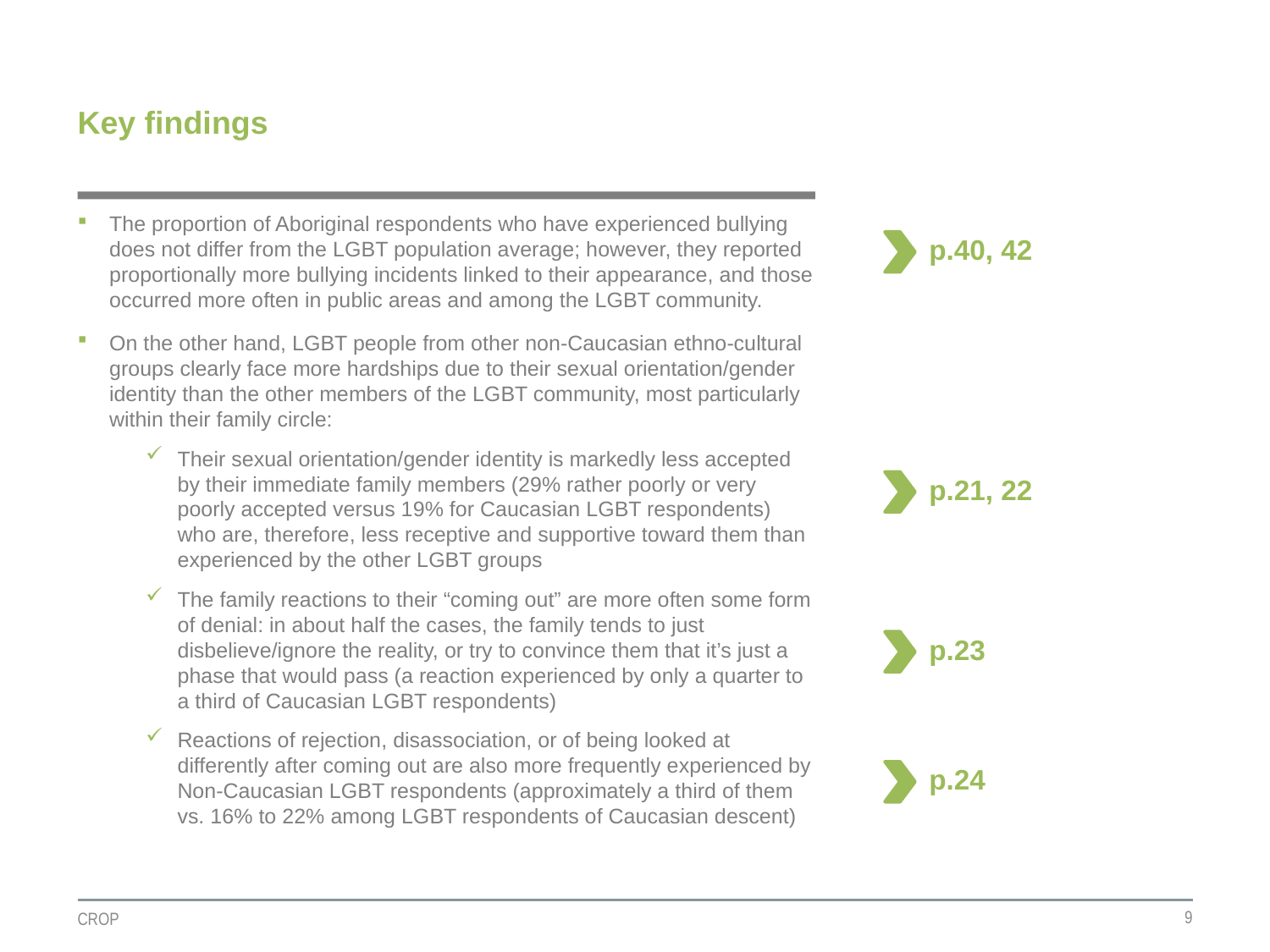

# Key findings
The proportion of Aboriginal respondents who have experienced bullying does not differ from the LGBT population average; however, they reported proportionally more bullying incidents linked to their appearance, and those occurred more often in public areas and among the LGBT community.
On the other hand, LGBT people from other non-Caucasian ethno-cultural groups clearly face more hardships due to their sexual orientation/gender identity than the other members of the LGBT community, most particularly within their family circle:
Their sexual orientation/gender identity is markedly less accepted by their immediate family members (29% rather poorly or very poorly accepted versus 19% for Caucasian LGBT respondents) who are, therefore, less receptive and supportive toward them than experienced by the other LGBT groups
The family reactions to their “coming out” are more often some form of denial: in about half the cases, the family tends to just disbelieve/ignore the reality, or try to convince them that it’s just a phase that would pass (a reaction experienced by only a quarter to a third of Caucasian LGBT respondents)
Reactions of rejection, disassociation, or of being looked at differently after coming out are also more frequently experienced by Non-Caucasian LGBT respondents (approximately a third of them vs. 16% to 22% among LGBT respondents of Caucasian descent)
p.40, 42

p.21, 22

p.23

p.24

9
CROP